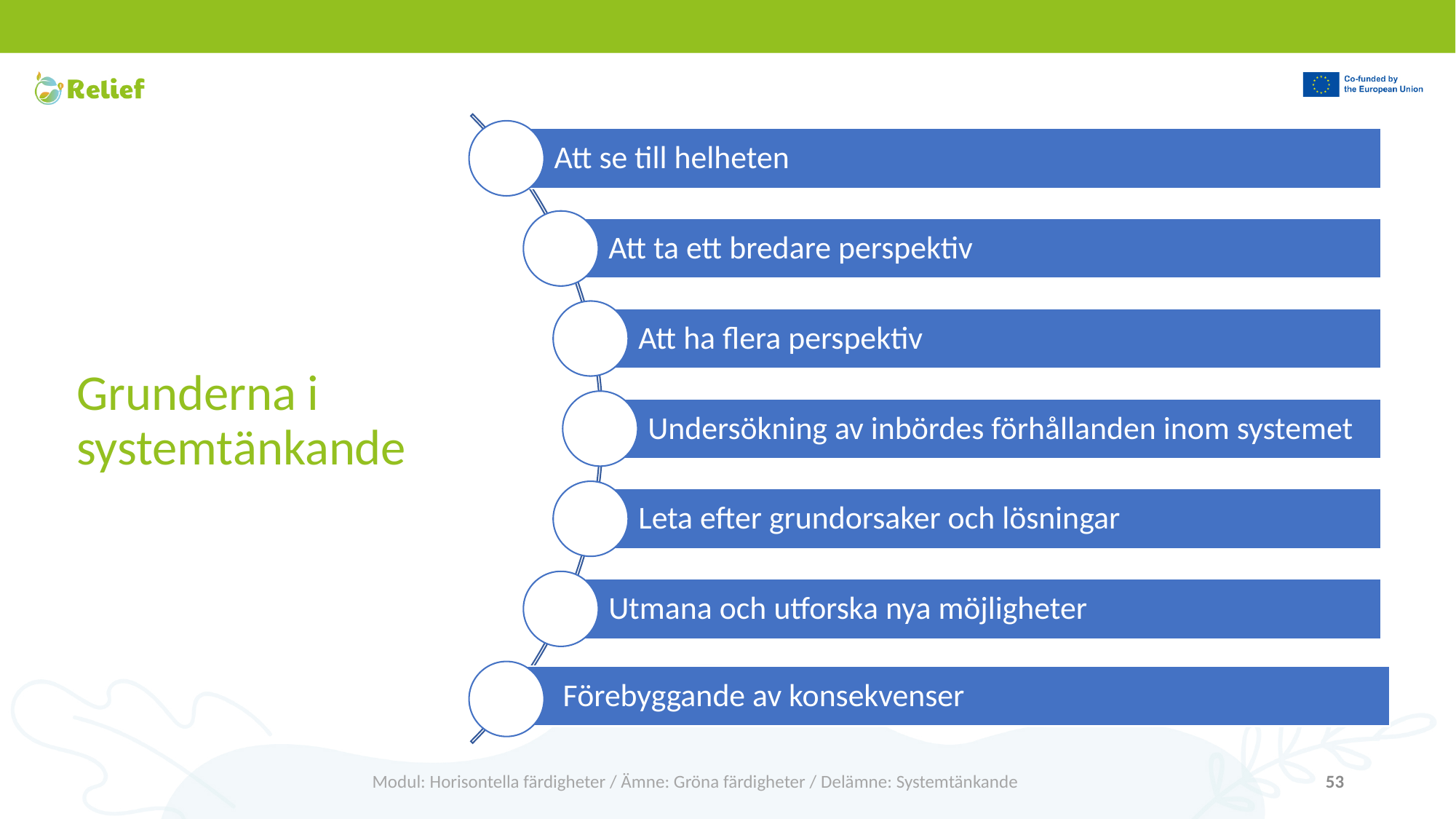

Att se till helheten
Att ta ett bredare perspektiv
Att ha flera perspektiv
Undersökning av inbördes förhållanden inom systemet
Leta efter grundorsaker och lösningar
Utmana och utforska nya möjligheter
Förebyggande av konsekvenser
# Grunderna i systemtänkande
Modul: Horisontella färdigheter / Ämne: Gröna färdigheter / Delämne: Systemtänkande
53